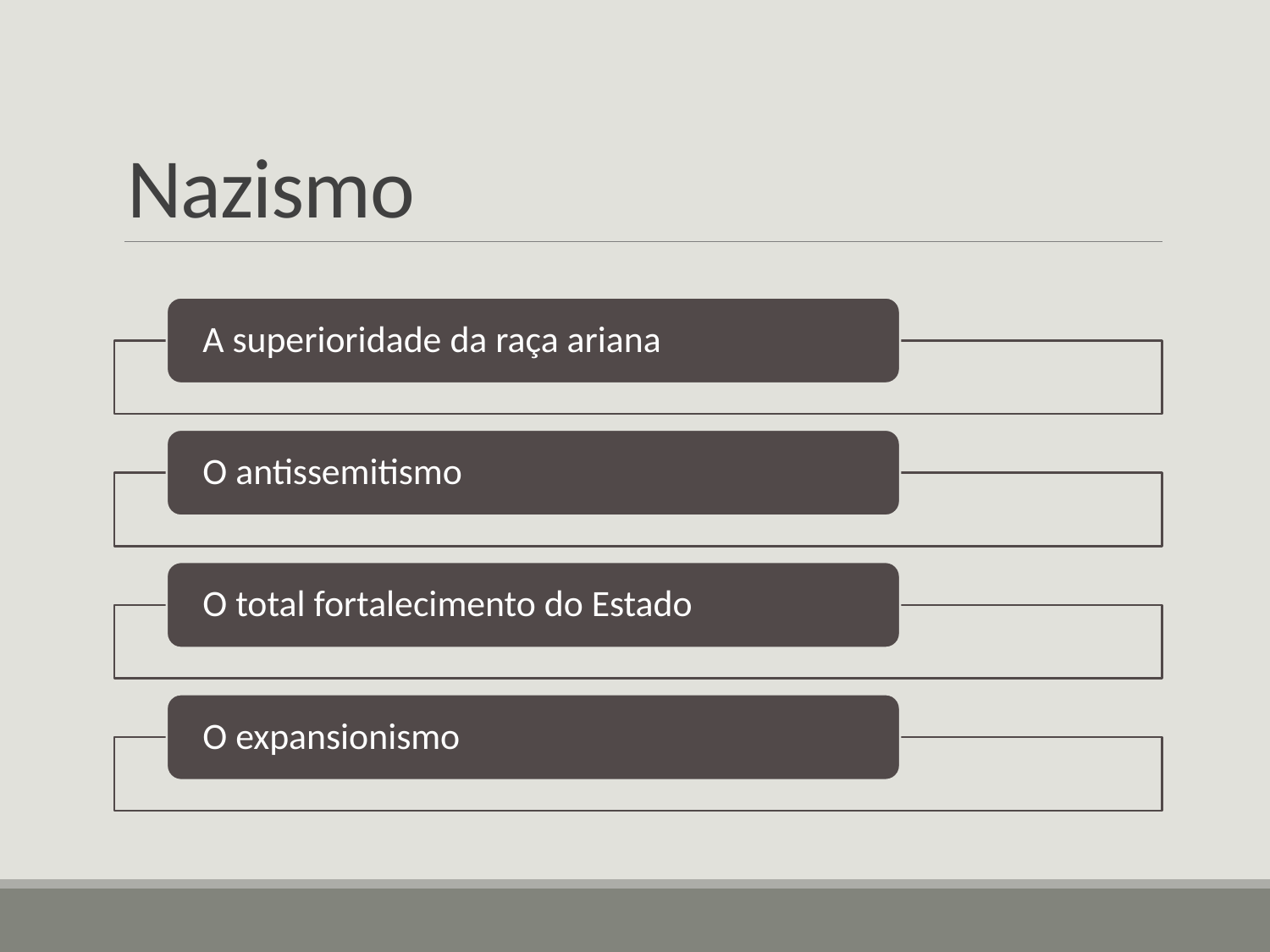

# Nazismo
A superioridade da raça ariana
O antissemitismo
O total fortalecimento do Estado
O expansionismo